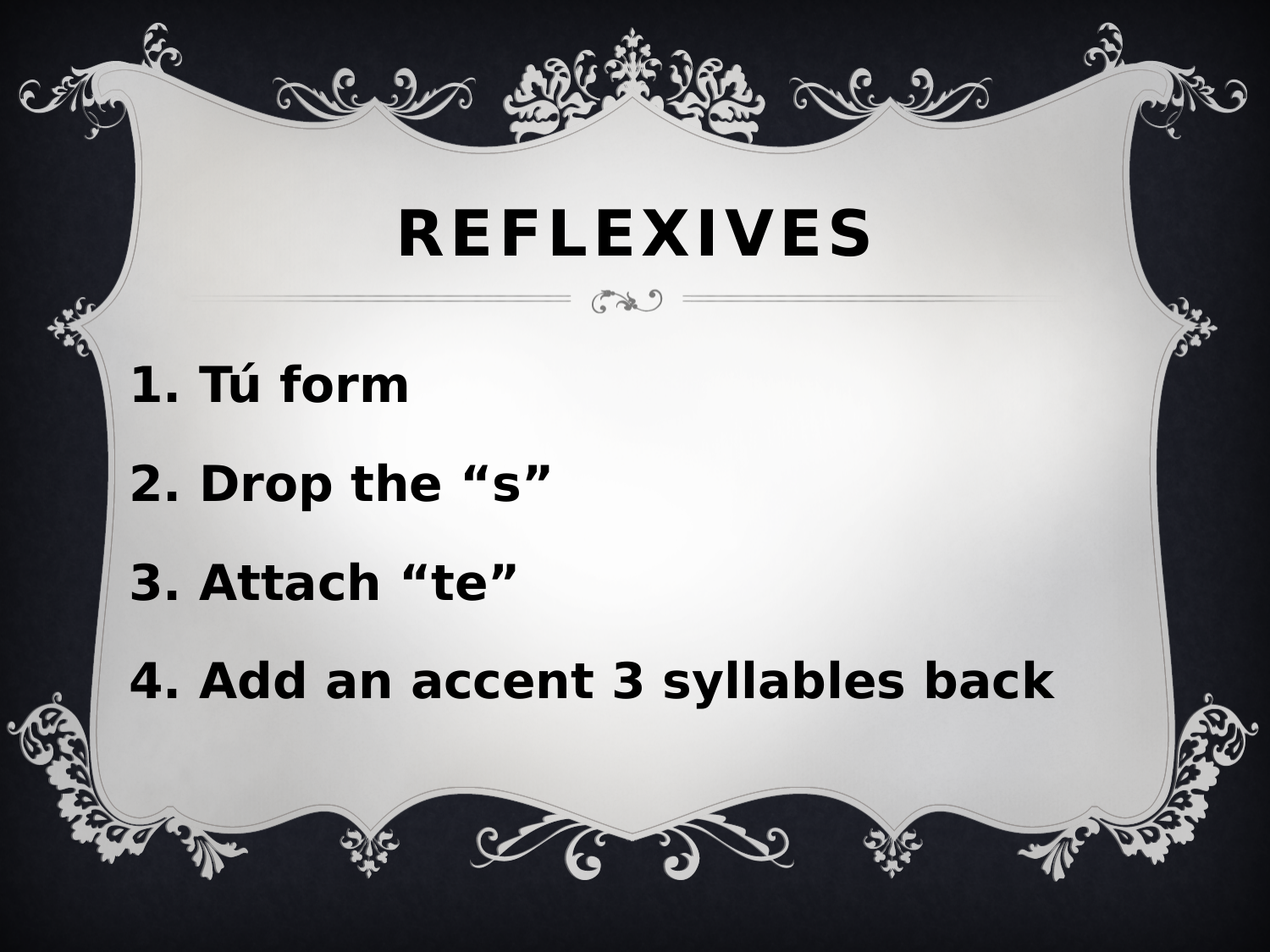

# reflexives
 Tú form
 Drop the “s”
 Attach “te”
 Add an accent 3 syllables back